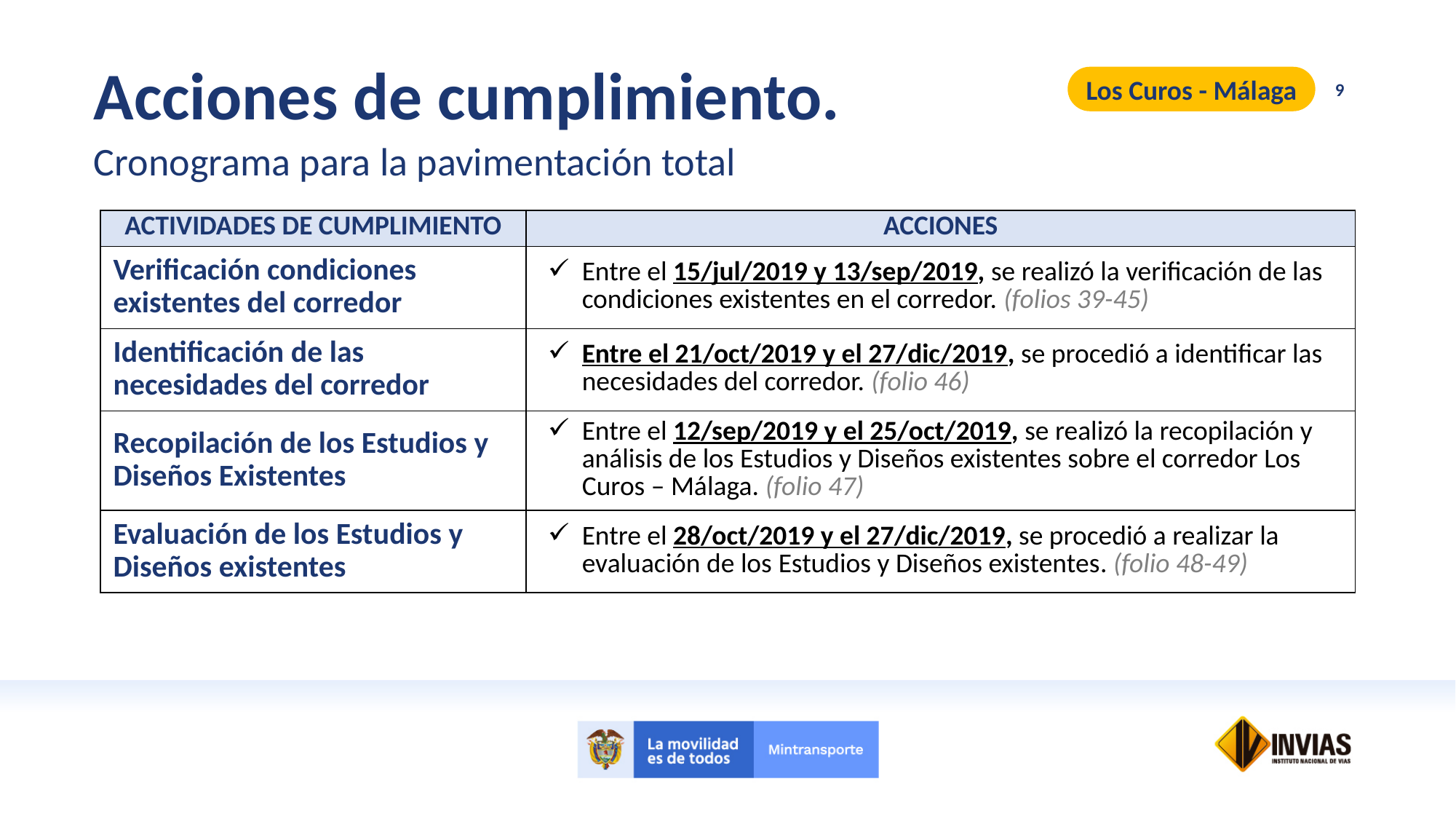

Acciones de cumplimiento.
Cronograma para la pavimentación total
Los Curos - Málaga
9
| ACTIVIDADES DE CUMPLIMIENTO | ACCIONES |
| --- | --- |
| Verificación condiciones existentes del corredor | Entre el 15/jul/2019 y 13/sep/2019, se realizó la verificación de las condiciones existentes en el corredor. (folios 39-45) |
| Identificación de las necesidades del corredor | Entre el 21/oct/2019 y el 27/dic/2019, se procedió a identificar las necesidades del corredor. (folio 46) |
| Recopilación de los Estudios y Diseños Existentes | Entre el 12/sep/2019 y el 25/oct/2019, se realizó la recopilación y análisis de los Estudios y Diseños existentes sobre el corredor Los Curos – Málaga. (folio 47) |
| Evaluación de los Estudios y Diseños existentes | Entre el 28/oct/2019 y el 27/dic/2019, se procedió a realizar la evaluación de los Estudios y Diseños existentes. (folio 48-49) |